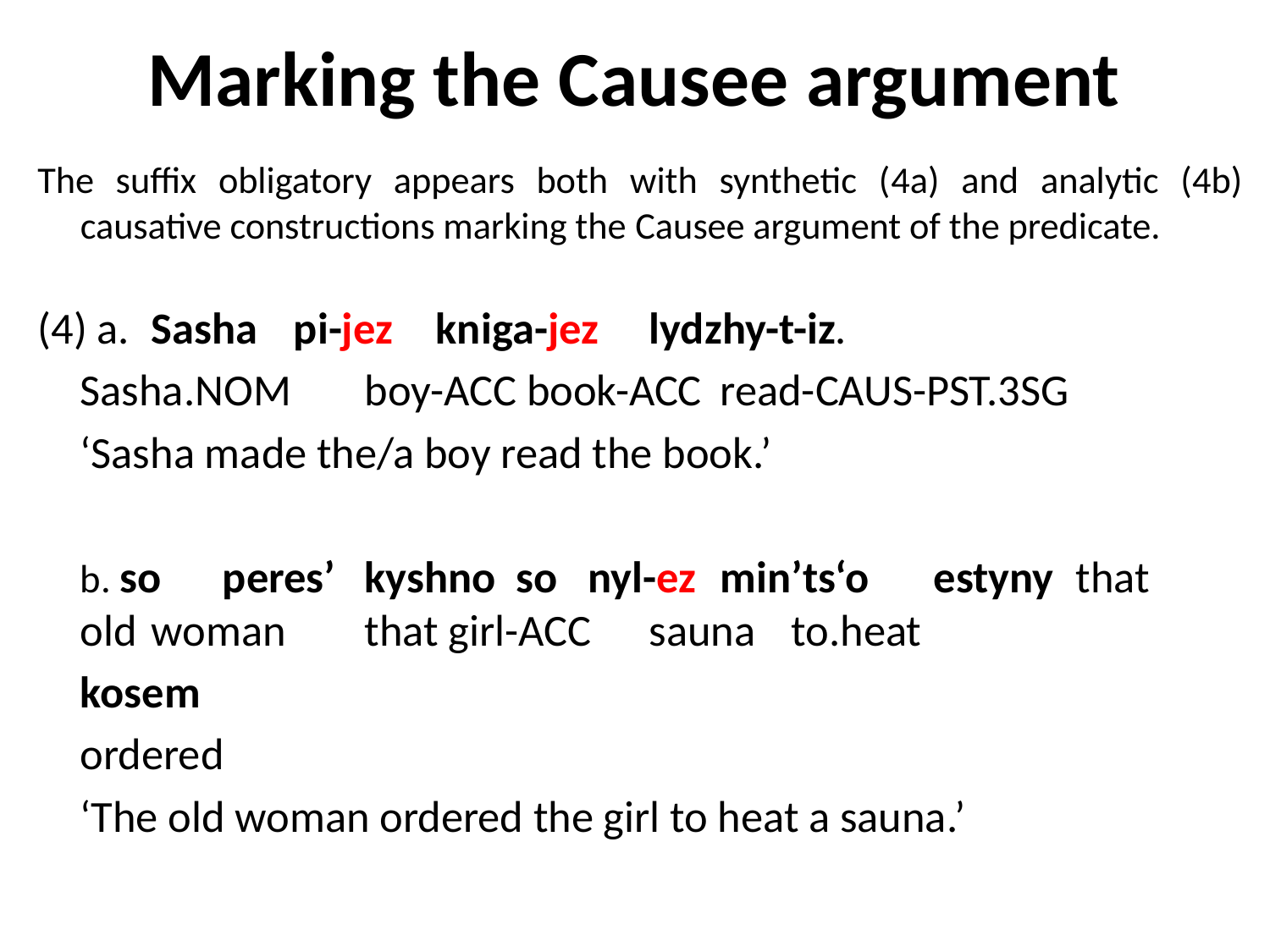

# Marking the Causee argument
The suffix obligatory appears both with synthetic (4a) and analytic (4b) causative constructions marking the Causee argument of the predicate.

(4) a. 	Sasha 					pi-jez 			kniga-jez 			lydzhy-t-iz.
					Sasha.NOM 	boy-ACC book-ACC 		read-CAUS-PST.3SG
					‘Sasha made the/a boy read the book.’

			b. so 		peres’ 	kyshno  so 	 nyl-ez 			min’ts‘o 	estyny 						that 	old 				woman 	that girl-ACC 	sauna 			to.heat
					kosem
					ordered
					‘The old woman ordered the girl to heat a sauna.’